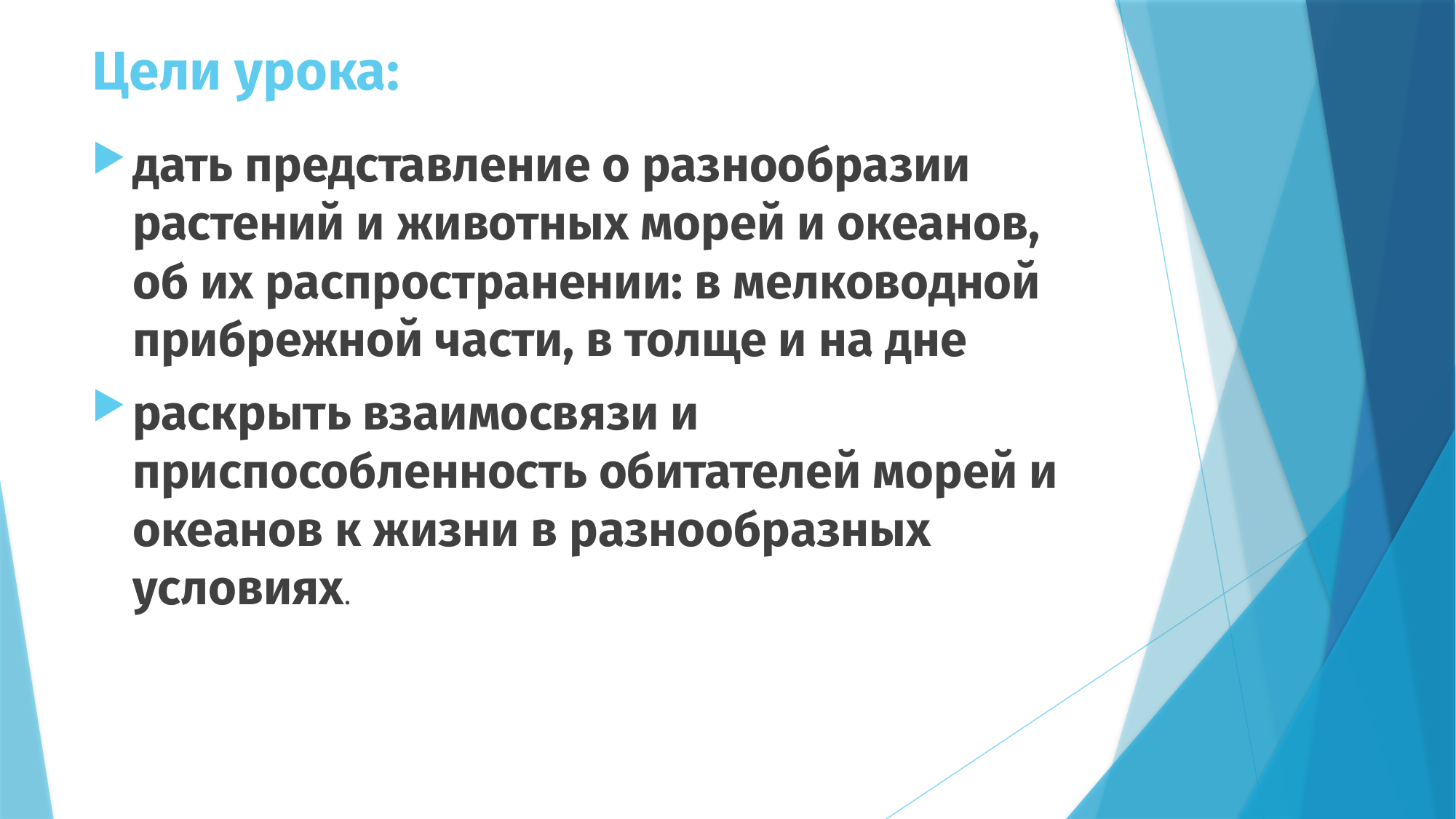

# Цели урока:
дать представление о разнообразии растений и животных морей и океанов, об их распространении: в мелководной прибрежной части, в толще и на дне
раскрыть взаимосвязи и приспособленность обитателей морей и океанов к жизни в разнообразных условиях.